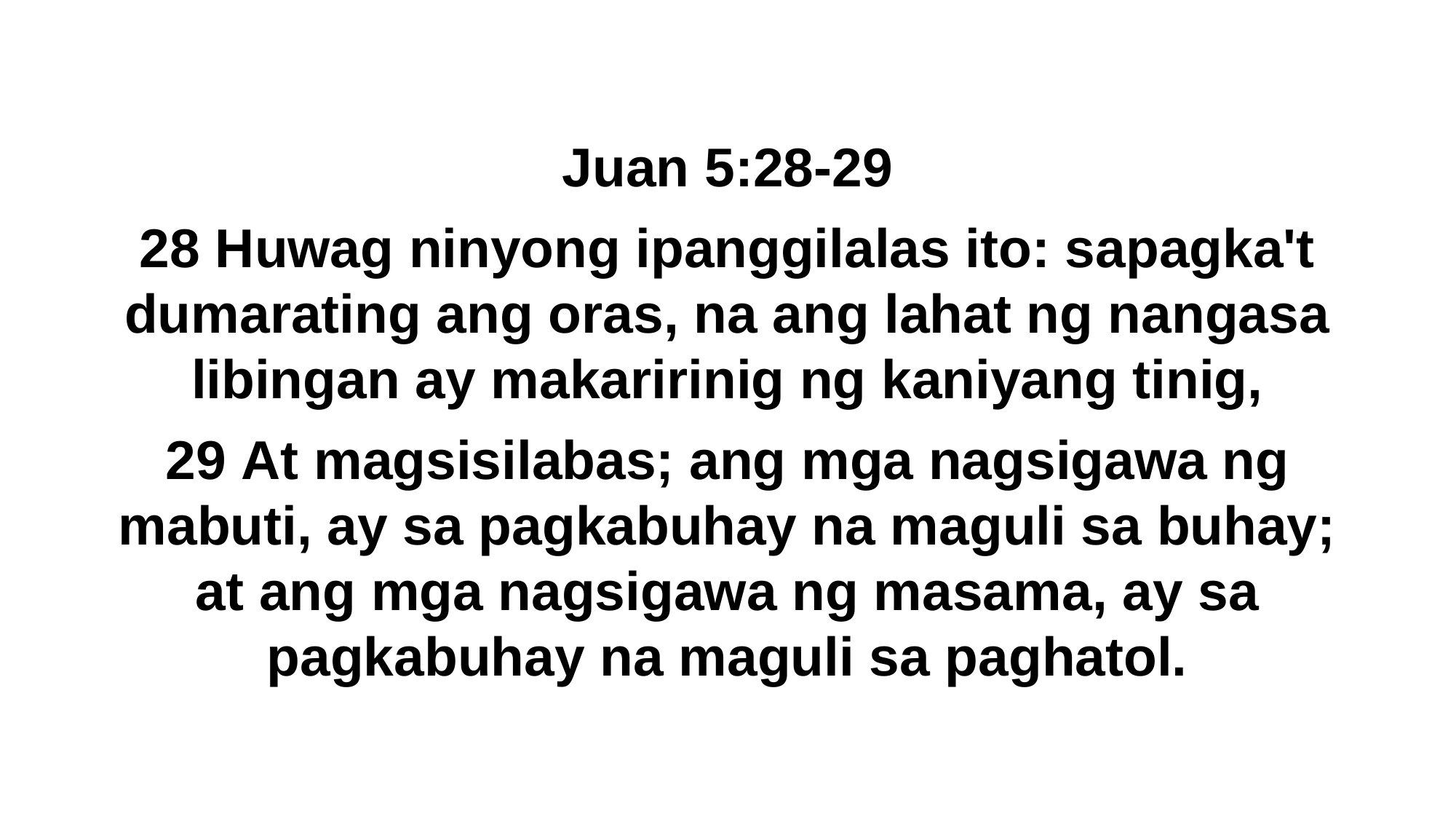

Juan 5:28-29
28 Huwag ninyong ipanggilalas ito: sapagka't dumarating ang oras, na ang lahat ng nangasa libingan ay makaririnig ng kaniyang tinig,
29 At magsisilabas; ang mga nagsigawa ng mabuti, ay sa pagkabuhay na maguli sa buhay; at ang mga nagsigawa ng masama, ay sa pagkabuhay na maguli sa paghatol.